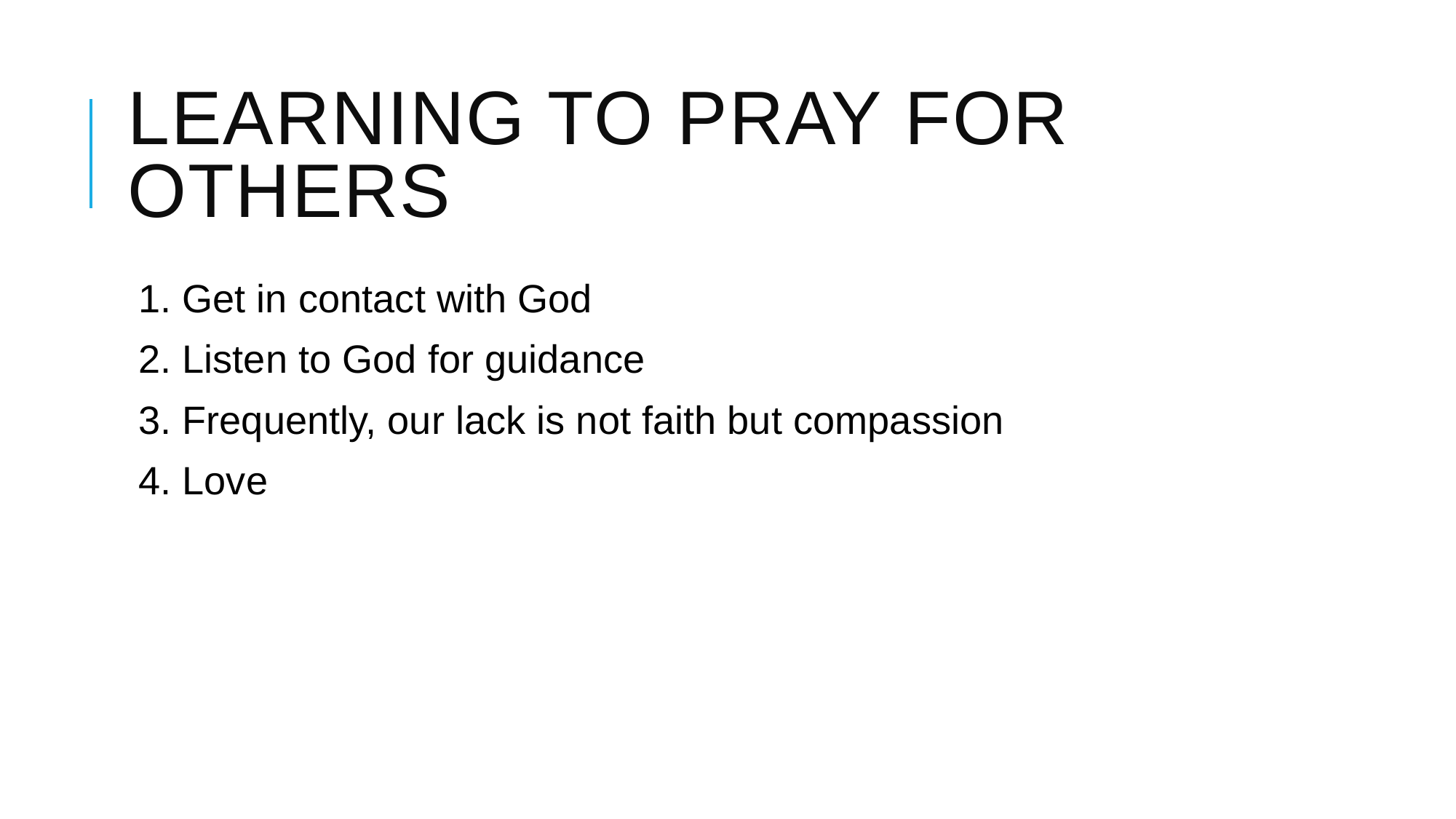

# Learning to pray for others
1. Get in contact with God
2. Listen to God for guidance
3. Frequently, our lack is not faith but compassion
4. Love